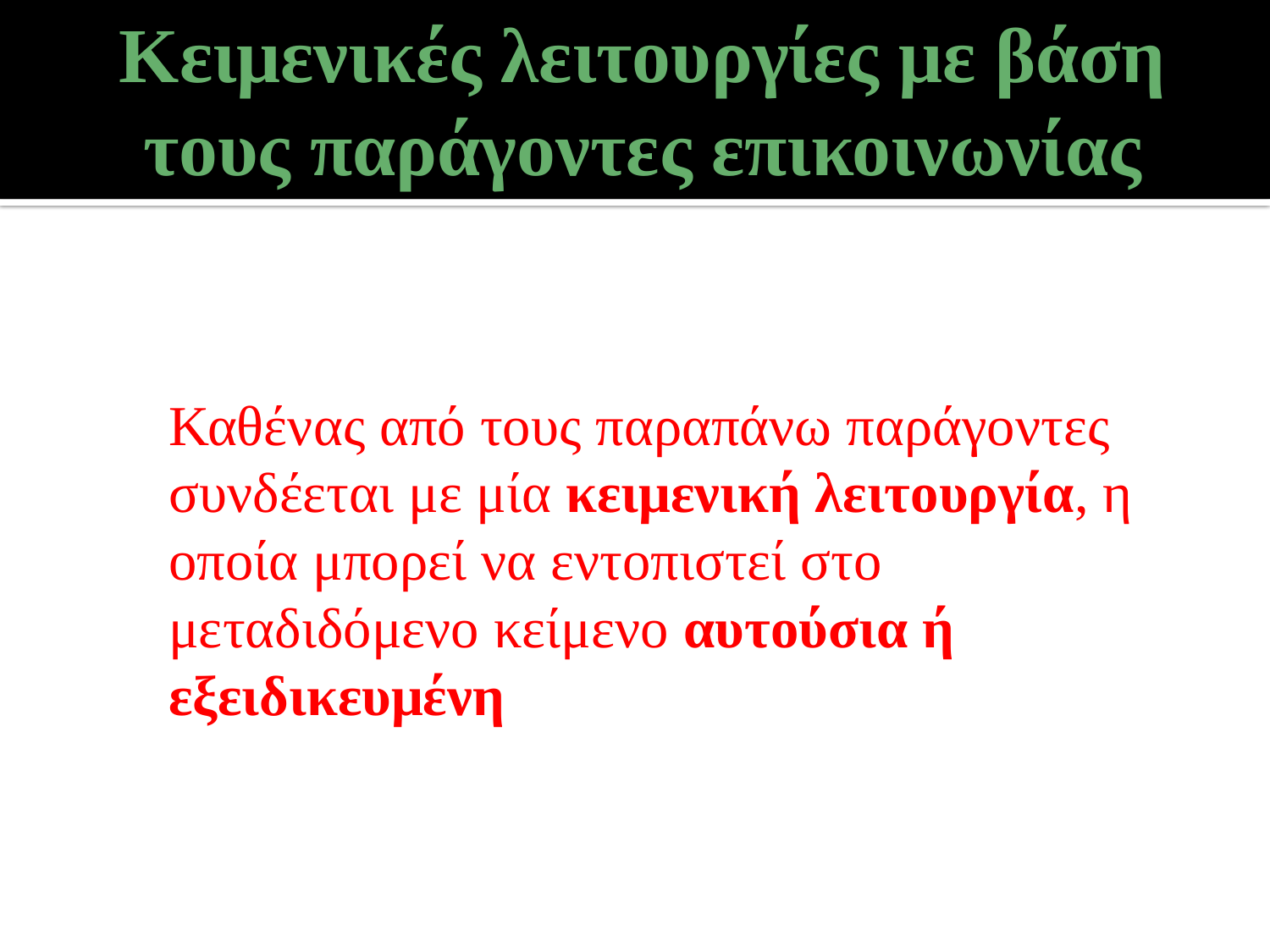

# Κειμενικές λειτουργίες με βάση τους παράγοντες επικοινωνίας
Καθένας από τους παραπάνω παράγοντες συνδέεται με μία κειμενική λειτουργία, η οποία μπορεί να εντοπιστεί στο μεταδιδόμενο κείμενο αυτούσια ή εξειδικευμένη